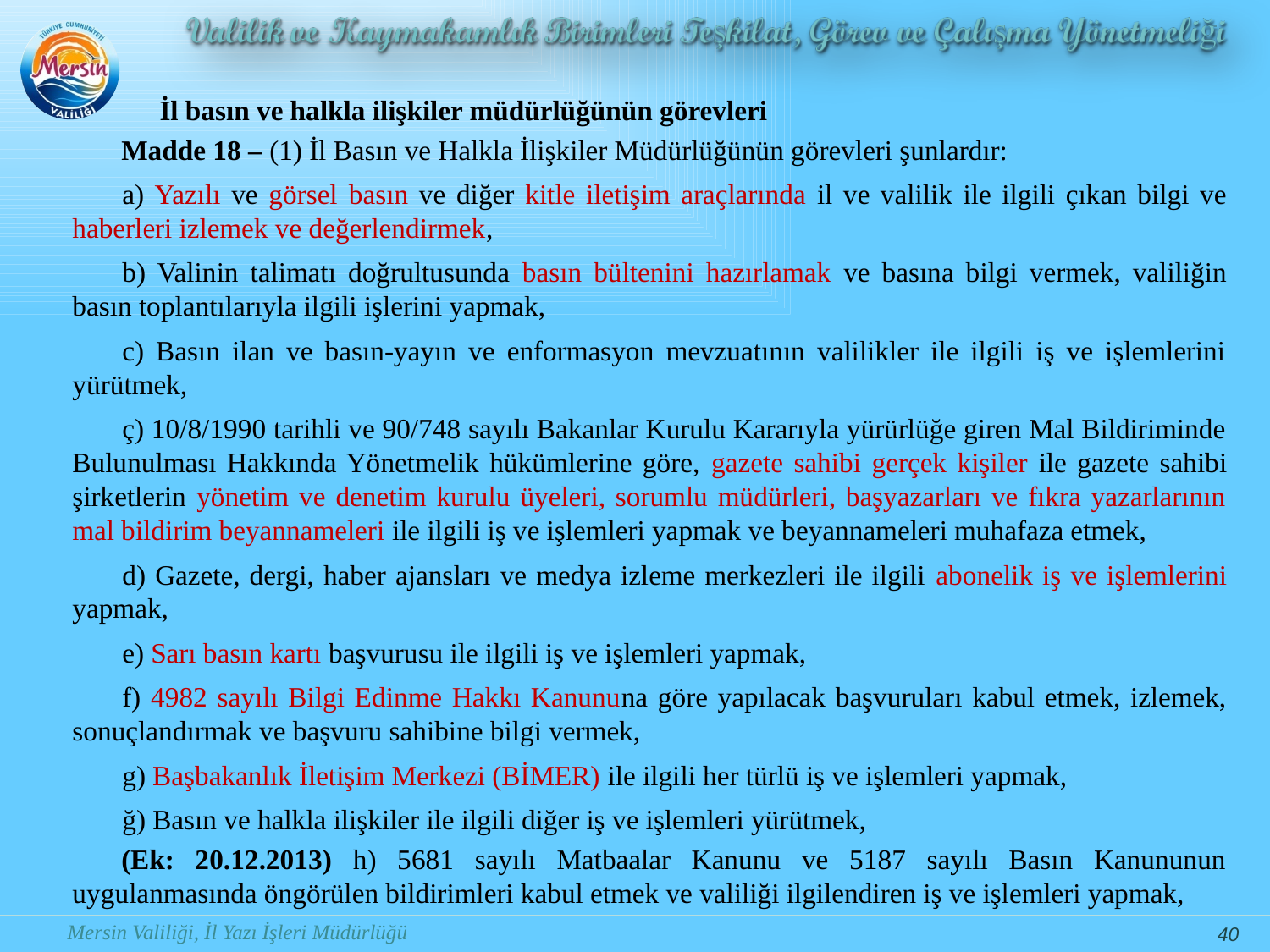

İl basın ve halkla ilişkiler müdürlüğünün görevleri
Madde 18 ‒ (1) İl Basın ve Halkla İlişkiler Müdürlüğünün görevleri şunlardır:
a) Yazılı ve görsel basın ve diğer kitle iletişim araçlarında il ve valilik ile ilgili çıkan bilgi ve haberleri izlemek ve değerlendirmek,
b) Valinin talimatı doğrultusunda basın bültenini hazırlamak ve basına bilgi vermek, valiliğin basın toplantılarıyla ilgili işlerini yapmak,
c) Basın ilan ve basın-yayın ve enformasyon mevzuatının valilikler ile ilgili iş ve işlemlerini yürütmek,
ç) 10/8/1990 tarihli ve 90/748 sayılı Bakanlar Kurulu Kararıyla yürürlüğe giren Mal Bildiriminde Bulunulması Hakkında Yönetmelik hükümlerine göre, gazete sahibi gerçek kişiler ile gazete sahibi şirketlerin yönetim ve denetim kurulu üyeleri, sorumlu müdürleri, başyazarları ve fıkra yazarlarının mal bildirim beyannameleri ile ilgili iş ve işlemleri yapmak ve beyannameleri muhafaza etmek,
d) Gazete, dergi, haber ajansları ve medya izleme merkezleri ile ilgili abonelik iş ve işlemlerini yapmak,
e) Sarı basın kartı başvurusu ile ilgili iş ve işlemleri yapmak,
f) 4982 sayılı Bilgi Edinme Hakkı Kanununa göre yapılacak başvuruları kabul etmek, izlemek, sonuçlandırmak ve başvuru sahibine bilgi vermek,
g) Başbakanlık İletişim Merkezi (BİMER) ile ilgili her türlü iş ve işlemleri yapmak,
ğ) Basın ve halkla ilişkiler ile ilgili diğer iş ve işlemleri yürütmek,
(Ek: 20.12.2013) h) 5681 sayılı Matbaalar Kanunu ve 5187 sayılı Basın Kanununun uygulanmasında öngörülen bildirimleri kabul etmek ve valiliği ilgilendiren iş ve işlemleri yapmak,
40